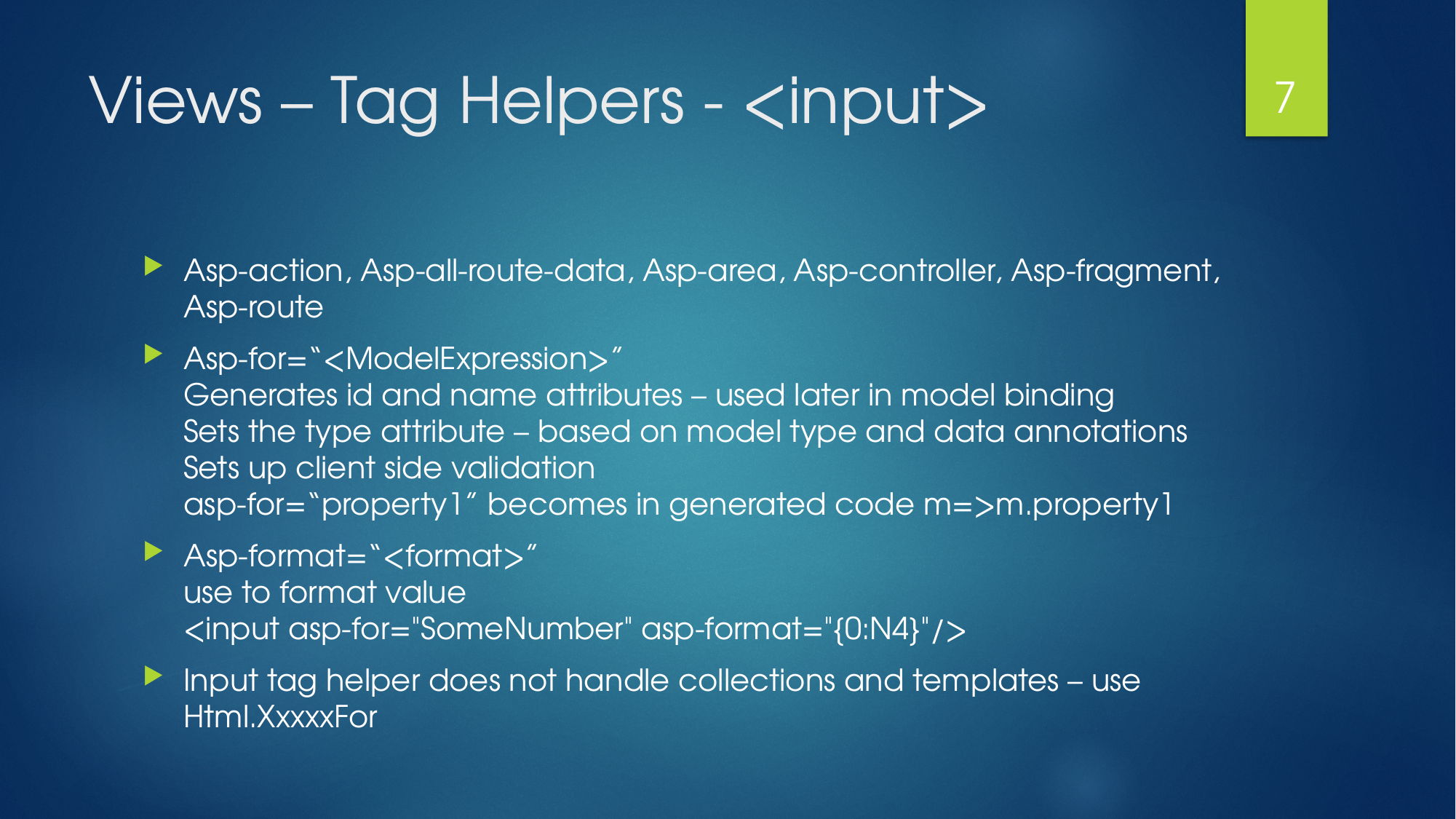

7
# Views – Tag Helpers - <input>
Asp-action, Asp-all-route-data, Asp-area, Asp-controller, Asp-fragment, Asp-route
Asp-for=“<ModelExpression>”
Generates id and name attributes – used later in model binding
Sets the type attribute – based on model type and data annotations
Sets up client side validation
asp-for=“property1” becomes in generated code m=>m.property1
Asp-format=“<format>”
use to format value
<input asp-for="SomeNumber" asp-format="{0:N4}"/>
Input tag helper does not handle collections and templates – use Html.XxxxxFor